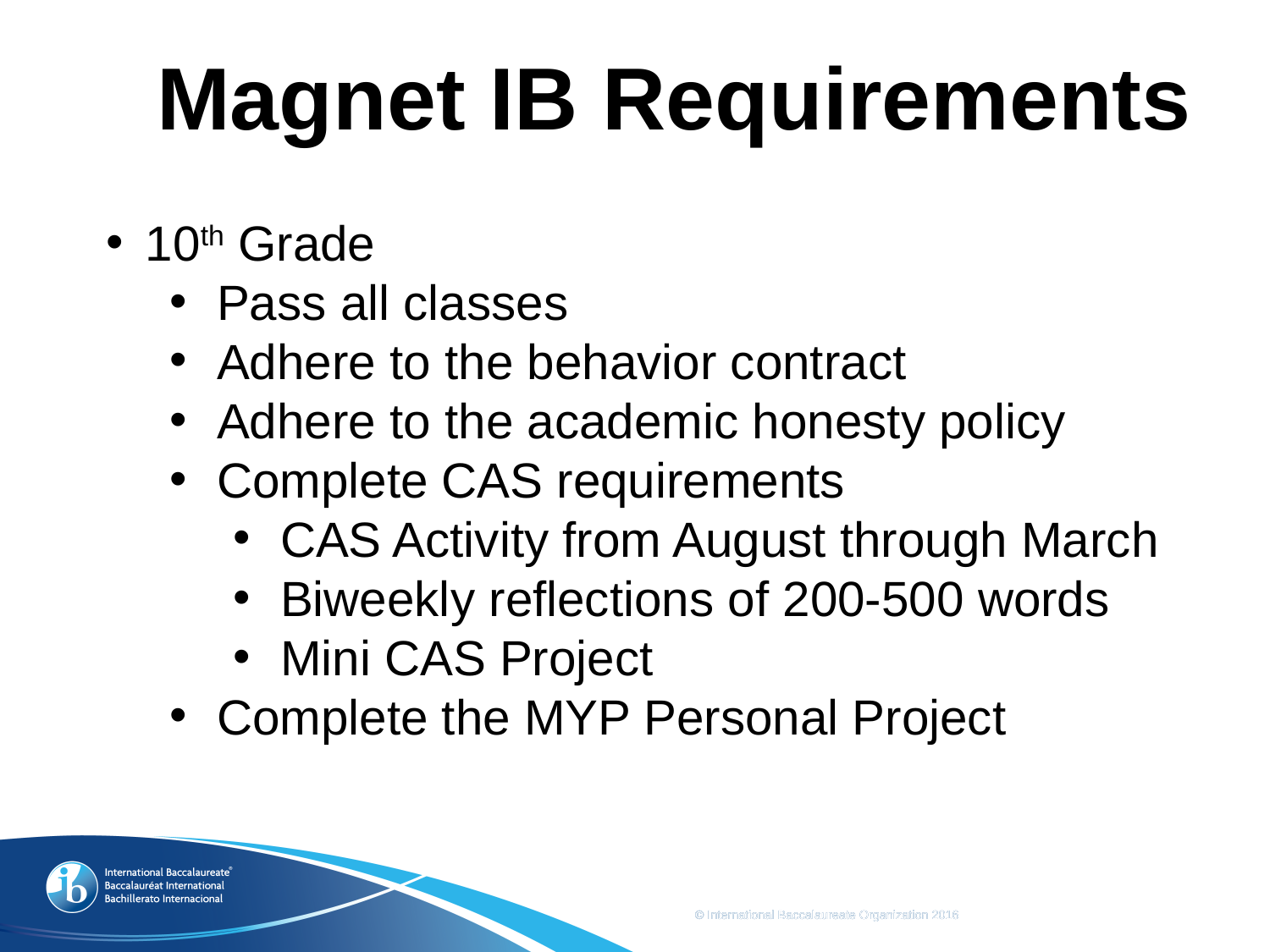

# Magnet IB Requirements
10th Grade
Pass all classes
Adhere to the behavior contract
Adhere to the academic honesty policy
Complete CAS requirements
CAS Activity from August through March
Biweekly reflections of 200-500 words
Mini CAS Project
Complete the MYP Personal Project